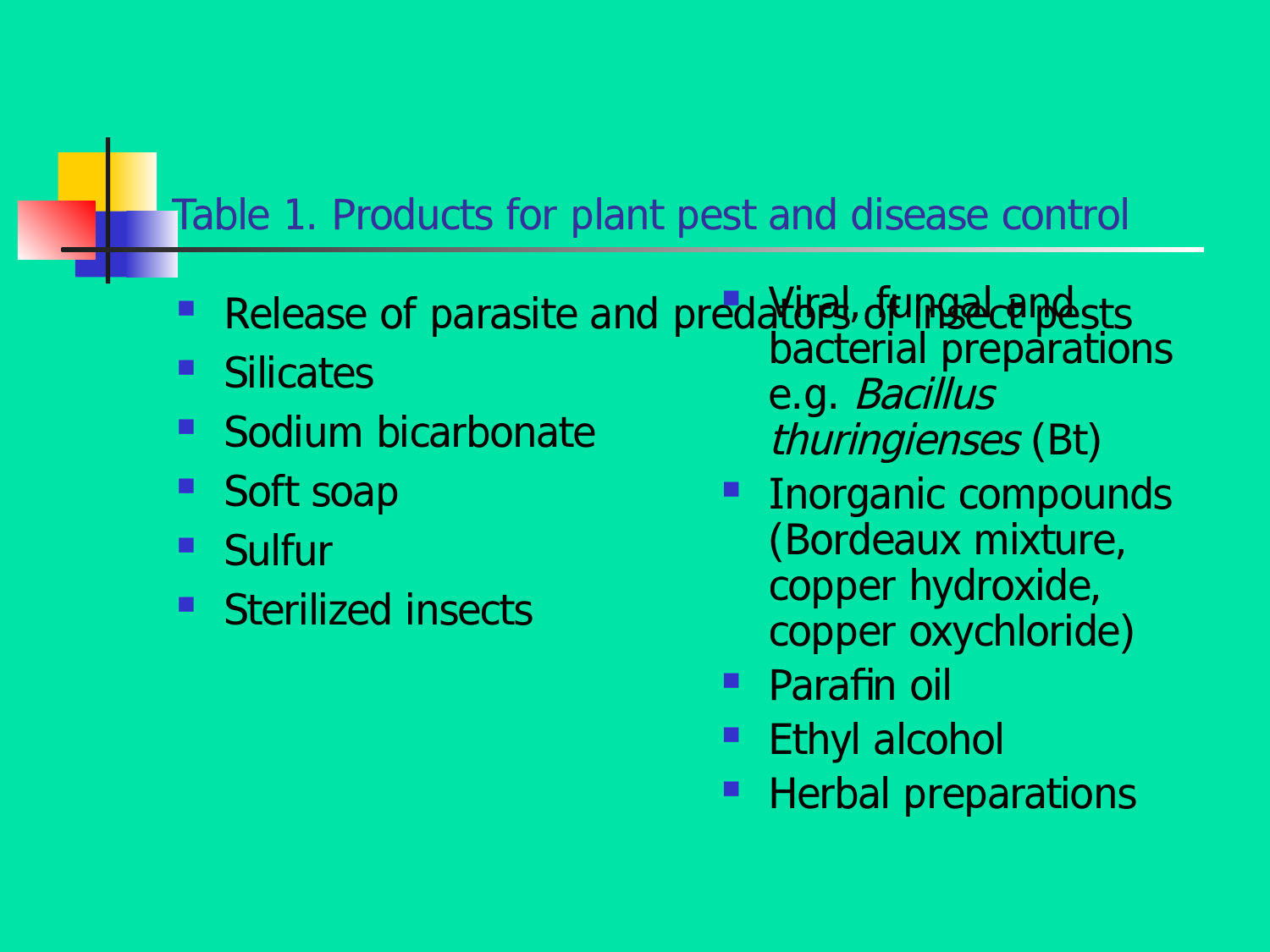

# Table 1. Products for plant pest and disease control
Viral, fungal and bacterial preparations e.g. Bacillus thuringienses (Bt)
Inorganic compounds (Bordeaux mixture, copper hydroxide, copper oxychloride)
Parafin oil
Ethyl alcohol
Herbal preparations
Release of parasite and predators of insect pests
Silicates
Sodium bicarbonate
Soft soap
Sulfur
Sterilized insects